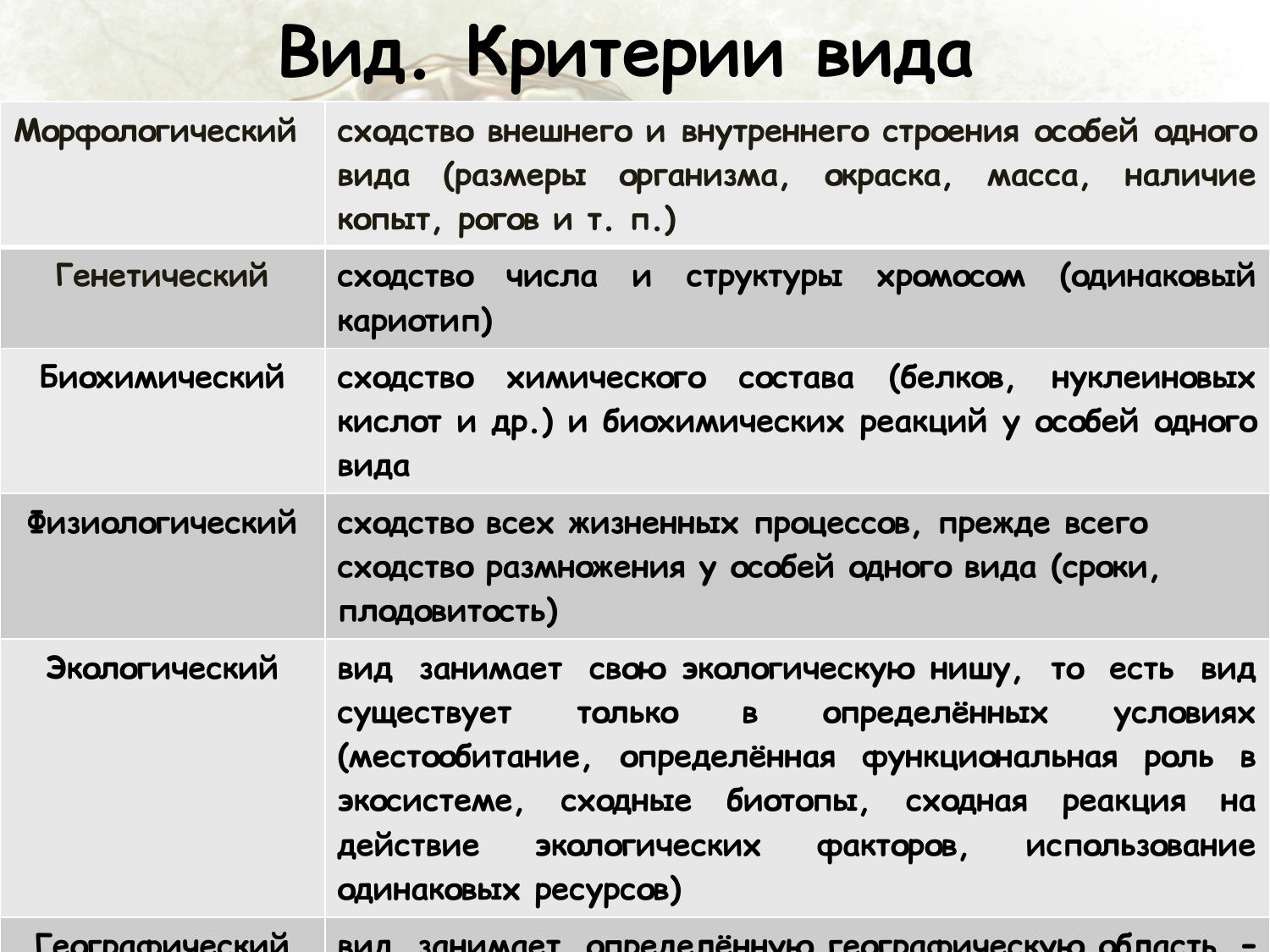

# Вид. Критерии вида
| Морфологический | сходство внешнего и внутреннего строения особей одного вида (размеры организма, окраска, масса, наличие копыт, рогов и т. п.) |
| --- | --- |
| Генетический | сходство числа и структуры хромосом (одинаковый кариотип) |
| Биохимический | сходство химического состава (белков, нуклеиновых кислот и др.) и биохимических реакций у особей одного вида |
| Физиологический | сходство всех жизненных процессов, прежде всего сходство размножения у особей одного вида (сроки, плодовитость) |
| Экологический | вид занимает свою экологическую нишу, то есть вид существует только в определённых условиях (местообитание, определённая функциональная роль в экосистеме, сходные биотопы, сходная реакция на действие экологических факторов, использование одинаковых ресурсов) |
| Географический | вид занимает определённую географическую область – ареал (территория распространения вида) |
| Этологический | сходство в поведении особей одного вида |